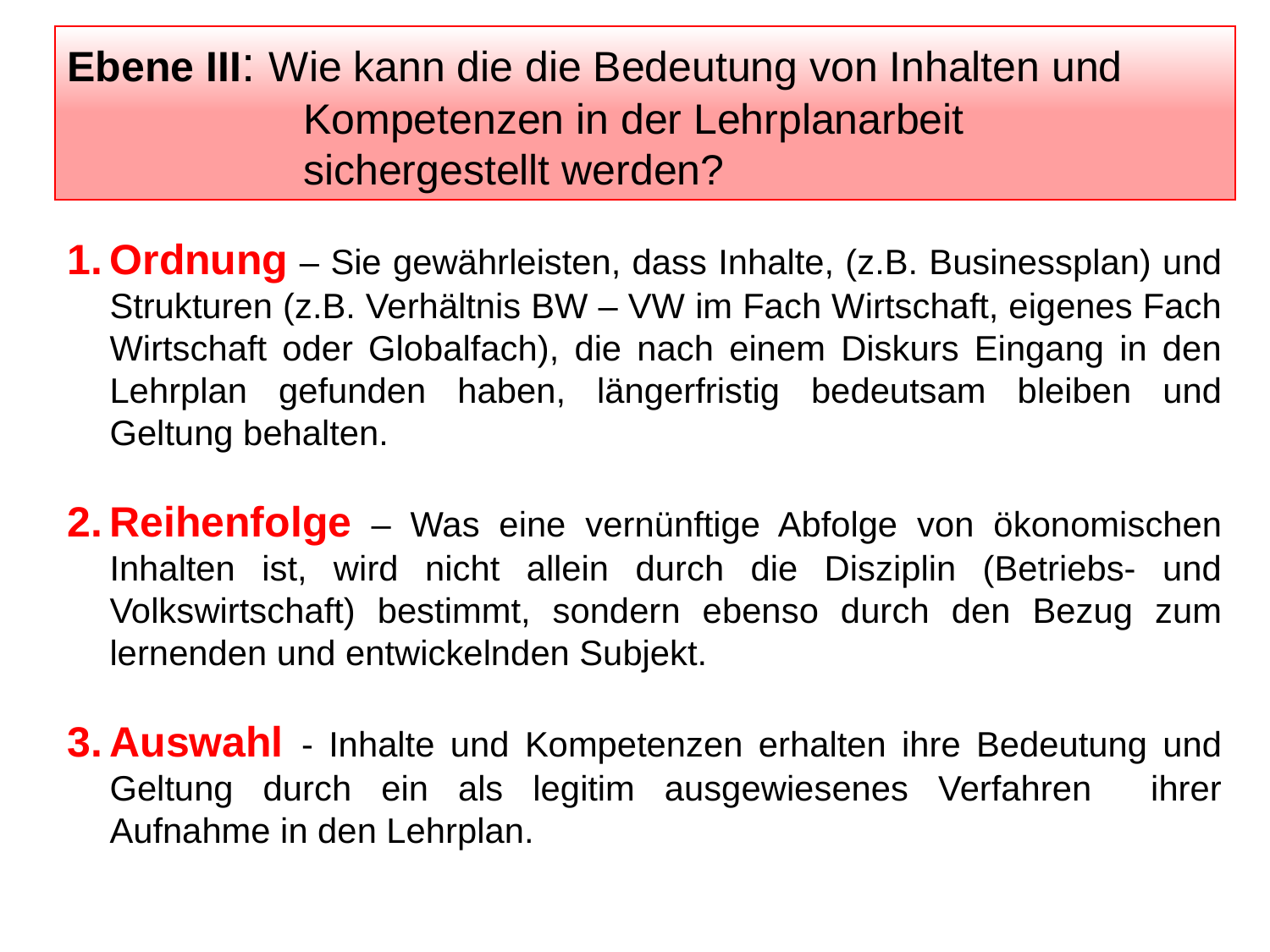

Ebene III: Wie kann die die Bedeutung von Inhalten und
                    Kompetenzen in der Lehrplanarbeit
                    sichergestellt werden?
Ordnung – Sie gewährleisten, dass Inhalte, (z.B. Businessplan) und Strukturen (z.B. Verhältnis BW – VW im Fach Wirtschaft, eigenes Fach Wirtschaft oder Globalfach), die nach einem Diskurs Eingang in den Lehrplan gefunden haben, längerfristig bedeutsam bleiben und Geltung behalten.

Reihenfolge – Was eine vernünftige Abfolge von ökonomischen Inhalten ist, wird nicht allein durch die Disziplin (Betriebs- und Volkswirtschaft) bestimmt, sondern ebenso durch den Bezug zum lernenden und entwickelnden Subjekt.

Auswahl - Inhalte und Kompetenzen erhalten ihre Bedeutung und Geltung durch ein als legitim ausgewiesenes Verfahren  ihrer Aufnahme in den Lehrplan.